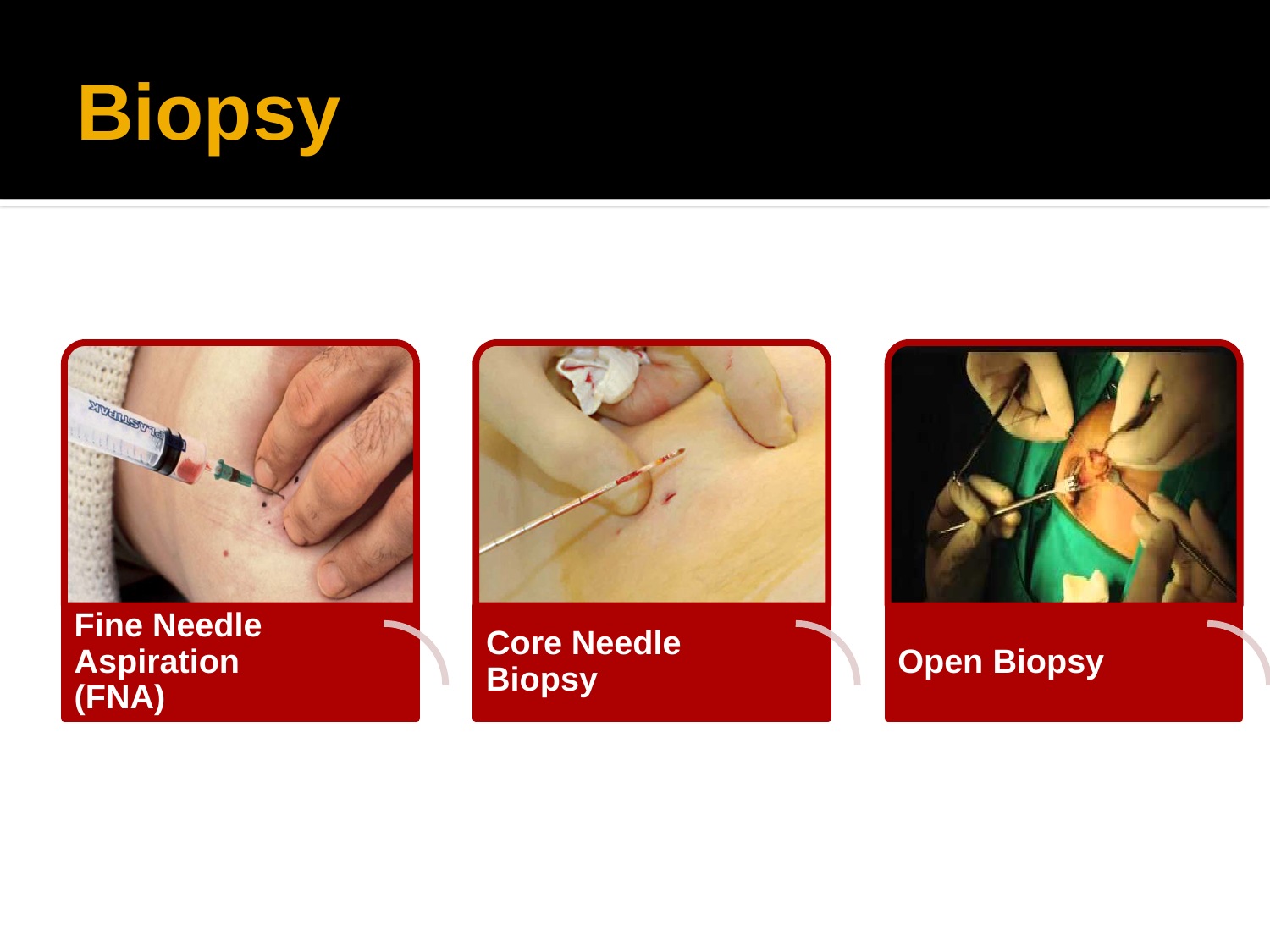

# Biopsy
Fine Needle  Aspiration (FNA)
Core Needle Biopsy
Open Biopsy